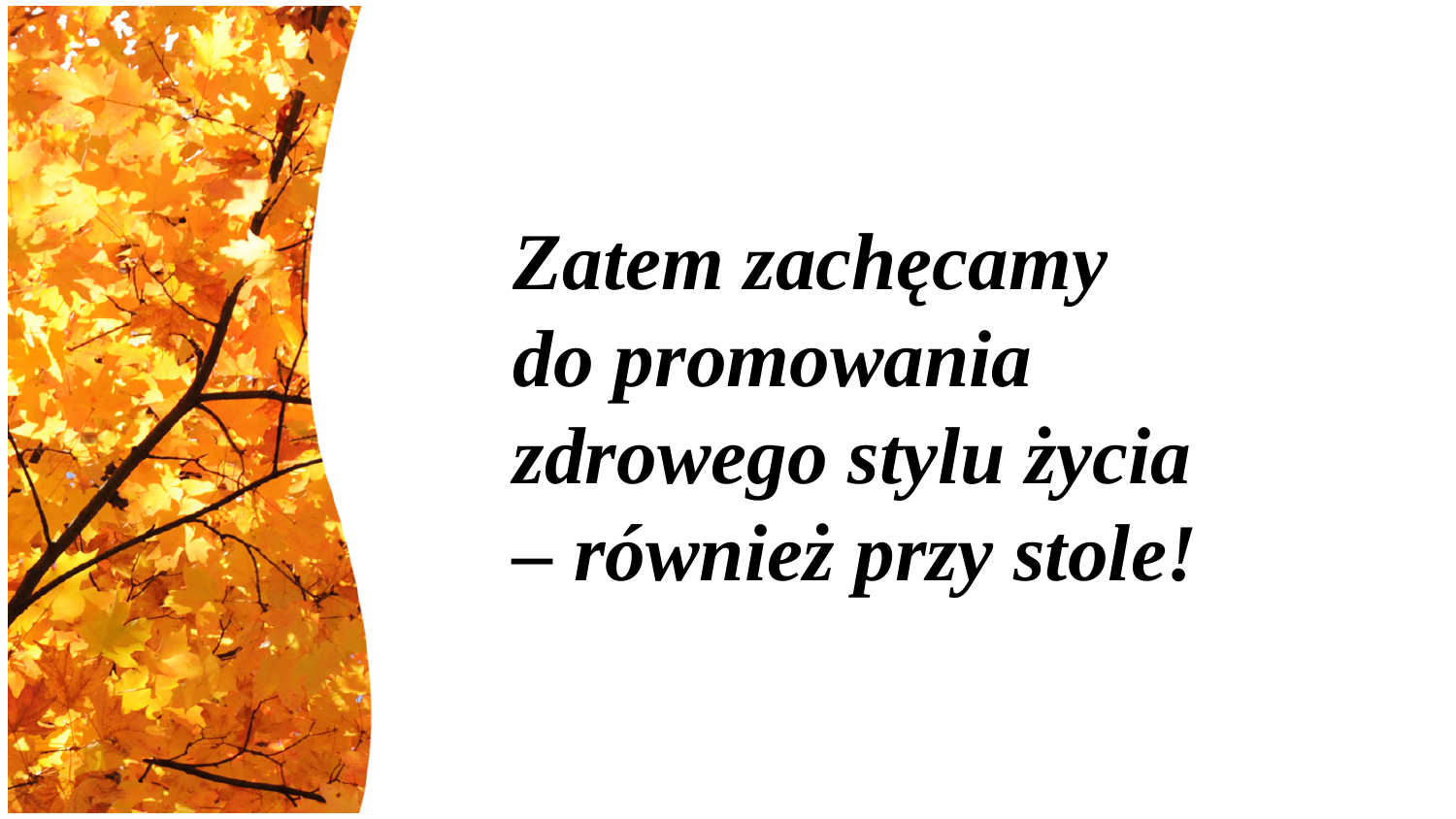

# Zatem zachęcamy do promowania zdrowego stylu życia – również przy stole!